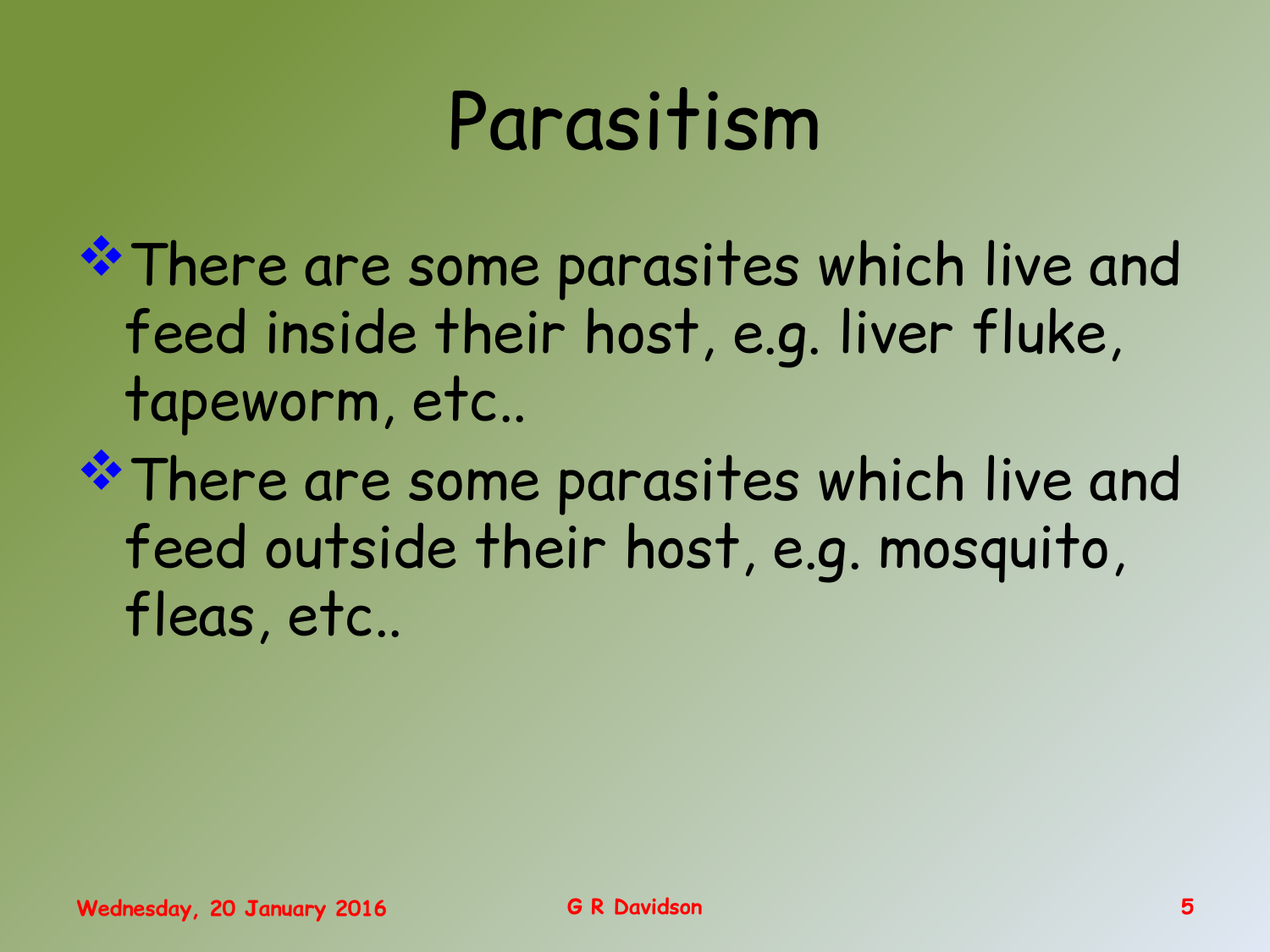

# Parasitism
There are some parasites which live and feed inside their host, e.g. liver fluke, tapeworm, etc..
There are some parasites which live and feed outside their host, e.g. mosquito, fleas, etc..
Wednesday, 20 January 2016
G R Davidson
5